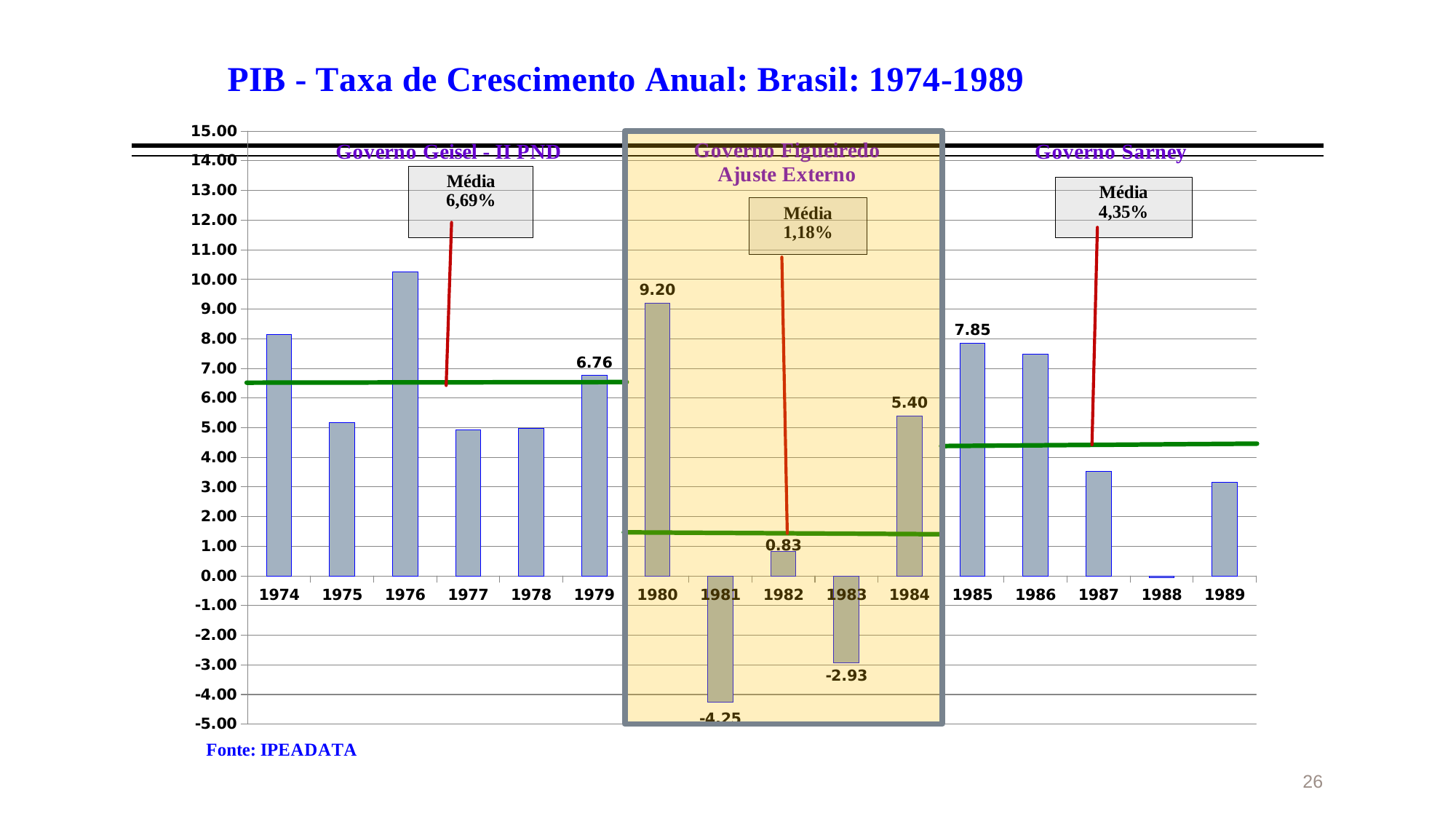

### Chart

| Category |  |
|---|---|
| 1974 | 8.153938684571877 |
| 1975 | 5.166649084063043 |
| 1976 | 10.257129534787303 |
| 1977 | 4.93432806978934 |
| 1978 | 4.9698976892475315 |
| 1979 | 6.759560122040722 |
| 1980 | 9.200000000000001 |
| 1981 | -4.25 |
| 1982 | 0.8299999999999982 |
| 1983 | -2.930000000000009 |
| 1984 | 5.40000000000001 |
| 1985 | 7.84999999999999 |
| 1986 | 7.49 |
| 1987 | 3.53 |
| 1988 | -0.06000000000000232 |
| 1989 | 3.16 |
26